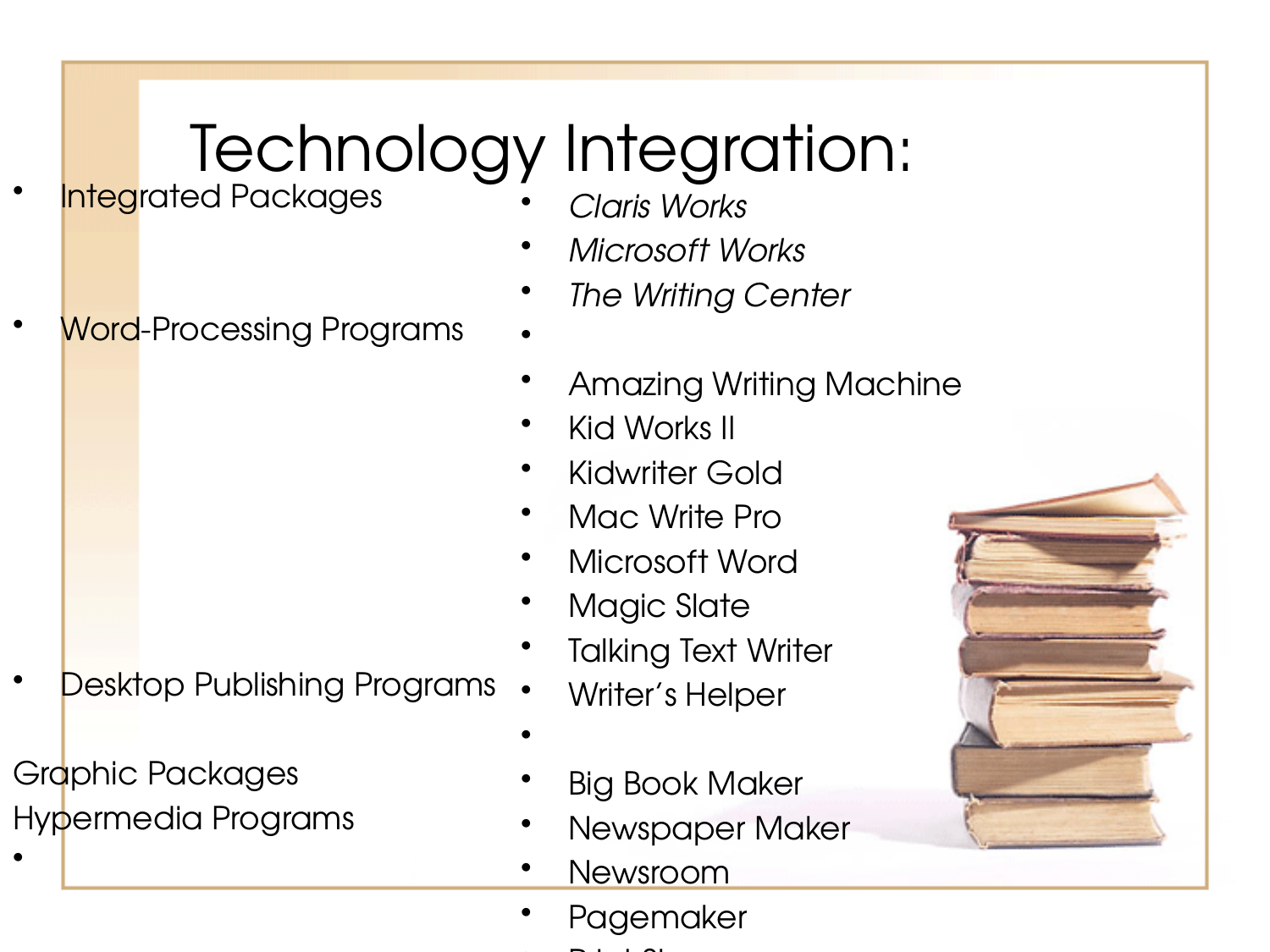

# Technology Integration:
Integrated Packages

Word-Processing Programs

Desktop Publishing Programs

Graphic Packages
Hypermedia Programs

Claris Works
Microsoft Works
The Writing Center

Amazing Writing Machine
Kid Works II
Kidwriter Gold
Mac Write Pro
Microsoft Word
Magic Slate
Talking Text Writer
Writer’s Helper

Big Book Maker
Newspaper Maker
Newsroom
Pagemaker
Print Shop
Publish It!
Ready, Set, Go!
Super Print
Toucan Press